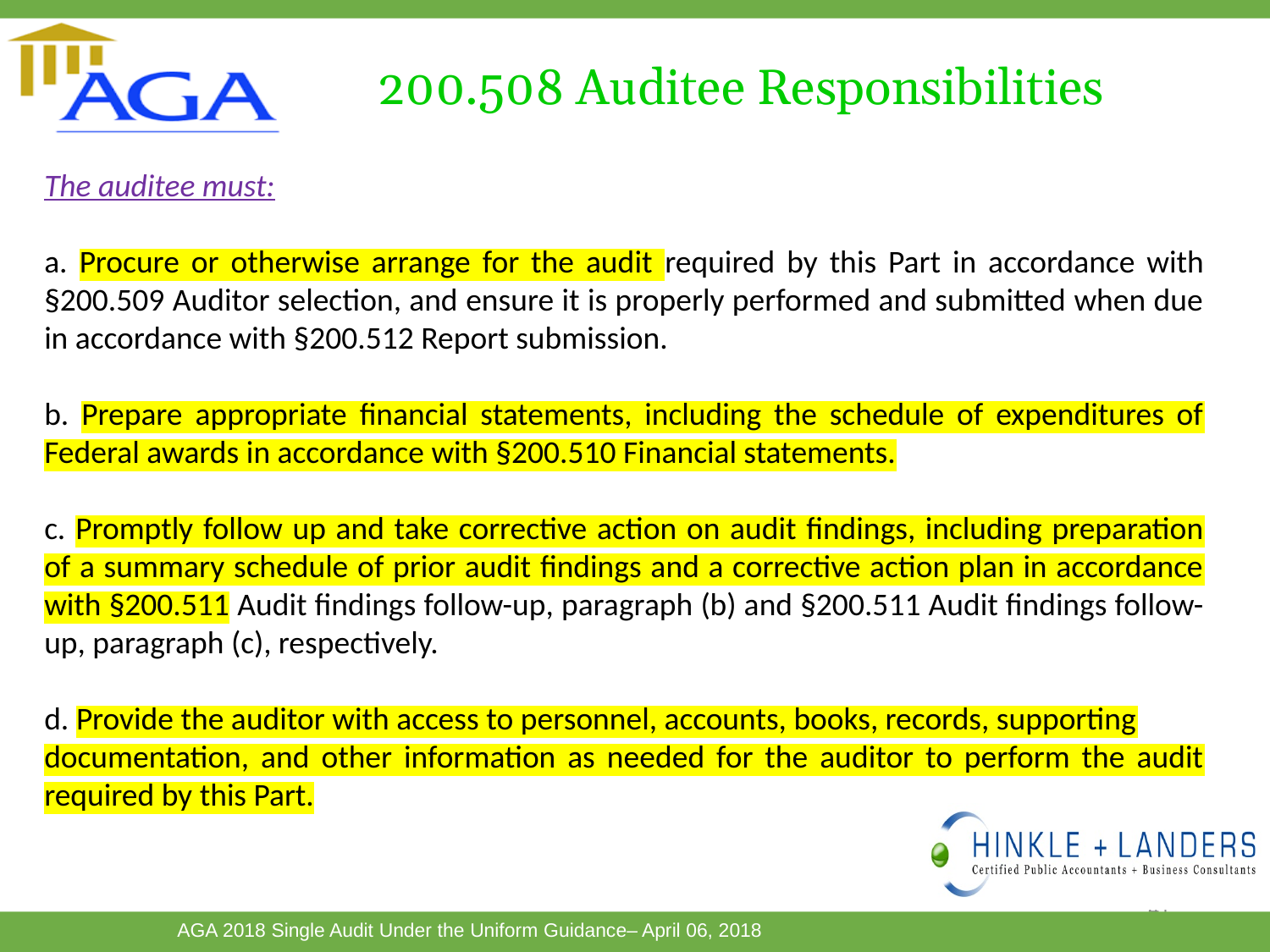

# 200.508 Auditee Responsibilities
The auditee must:

a. Procure or otherwise arrange for the audit required by this Part in accordance with §200.509 Auditor selection, and ensure it is properly performed and submitted when due in accordance with §200.512 Report submission.

b. Prepare appropriate financial statements, including the schedule of expenditures of Federal awards in accordance with §200.510 Financial statements.

c. Promptly follow up and take corrective action on audit findings, including preparation of a summary schedule of prior audit findings and a corrective action plan in accordance with §200.511 Audit findings follow-up, paragraph (b) and §200.511 Audit findings follow-up, paragraph (c), respectively.

d. Provide the auditor with access to personnel, accounts, books, records, supporting
documentation, and other information as needed for the auditor to perform the audit required by this Part.

41